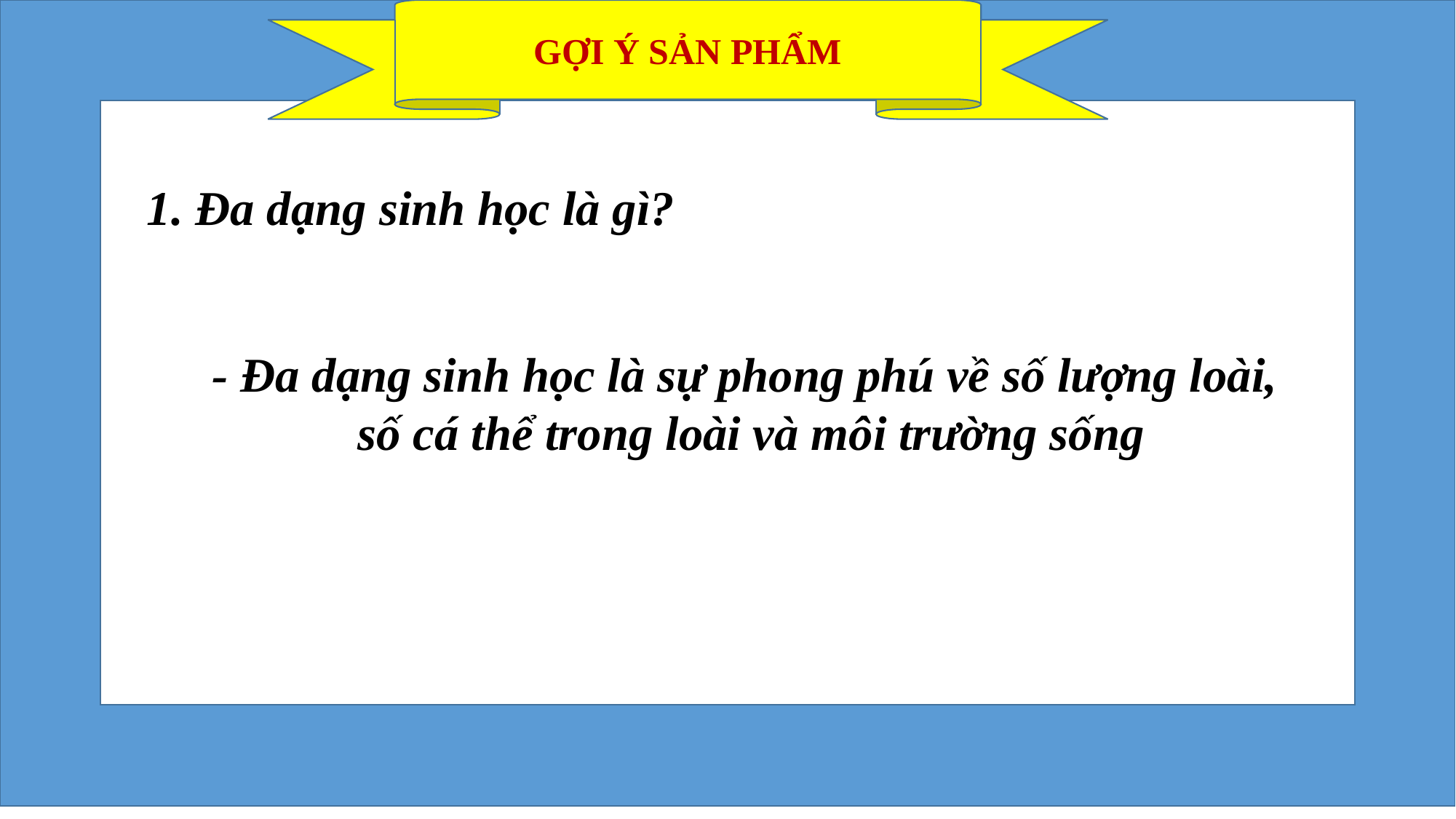

GỢI Ý SẢN PHẨM
1. Đa dạng sinh học là gì?
- Đa dạng sinh học là sự phong phú về số lượng loài,
số cá thể trong loài và môi trường sống